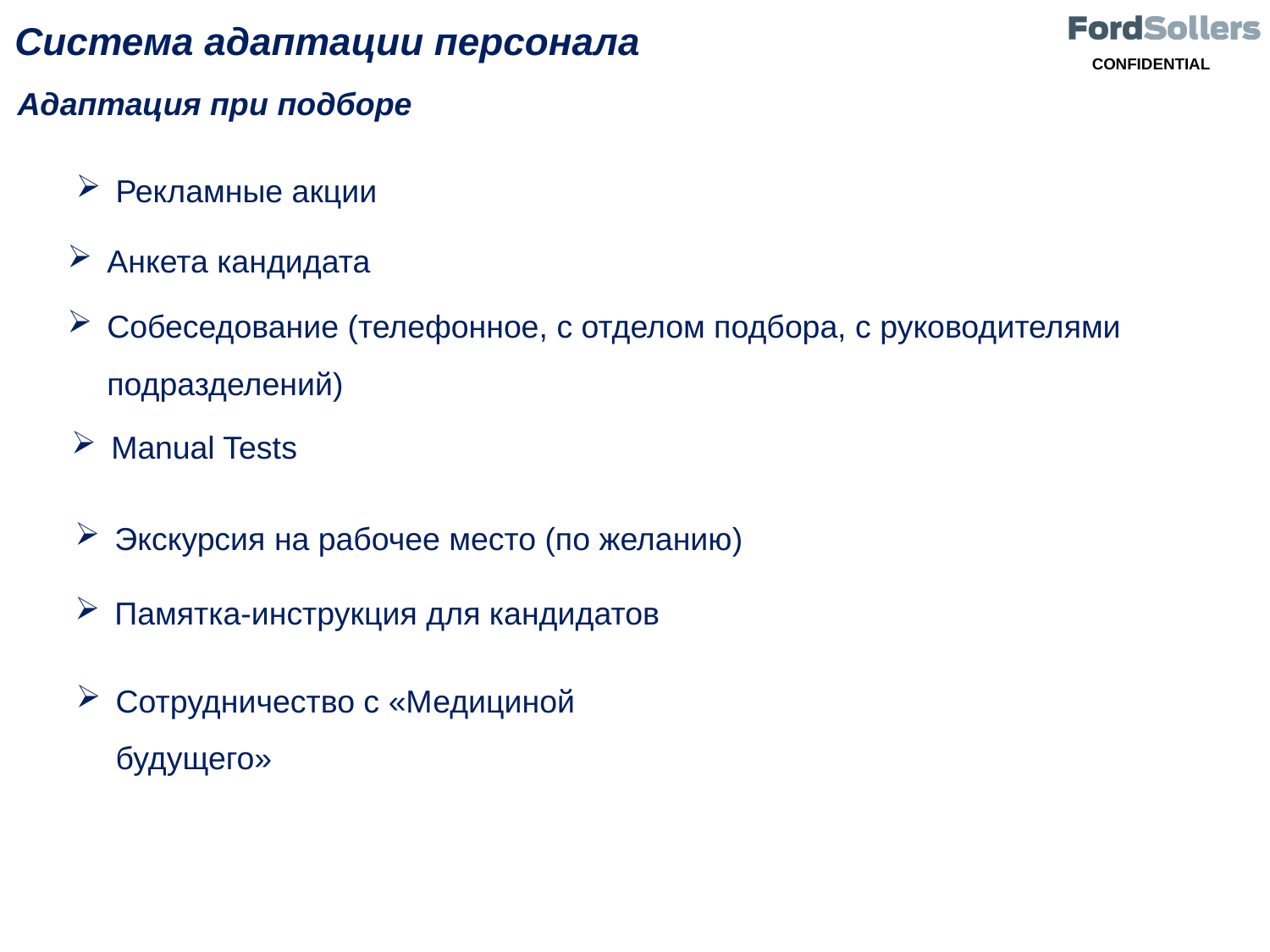

Система адаптации персонала
# Адаптация при подборе
Рекламные акции
Анкета кандидата
Собеседование (телефонное, с отделом подбора, с руководителями подразделений)
Manual Tests
Экскурсия на рабочее место (по желанию)
Памятка-инструкция для кандидатов
Сотрудничество с «Медициной будущего»